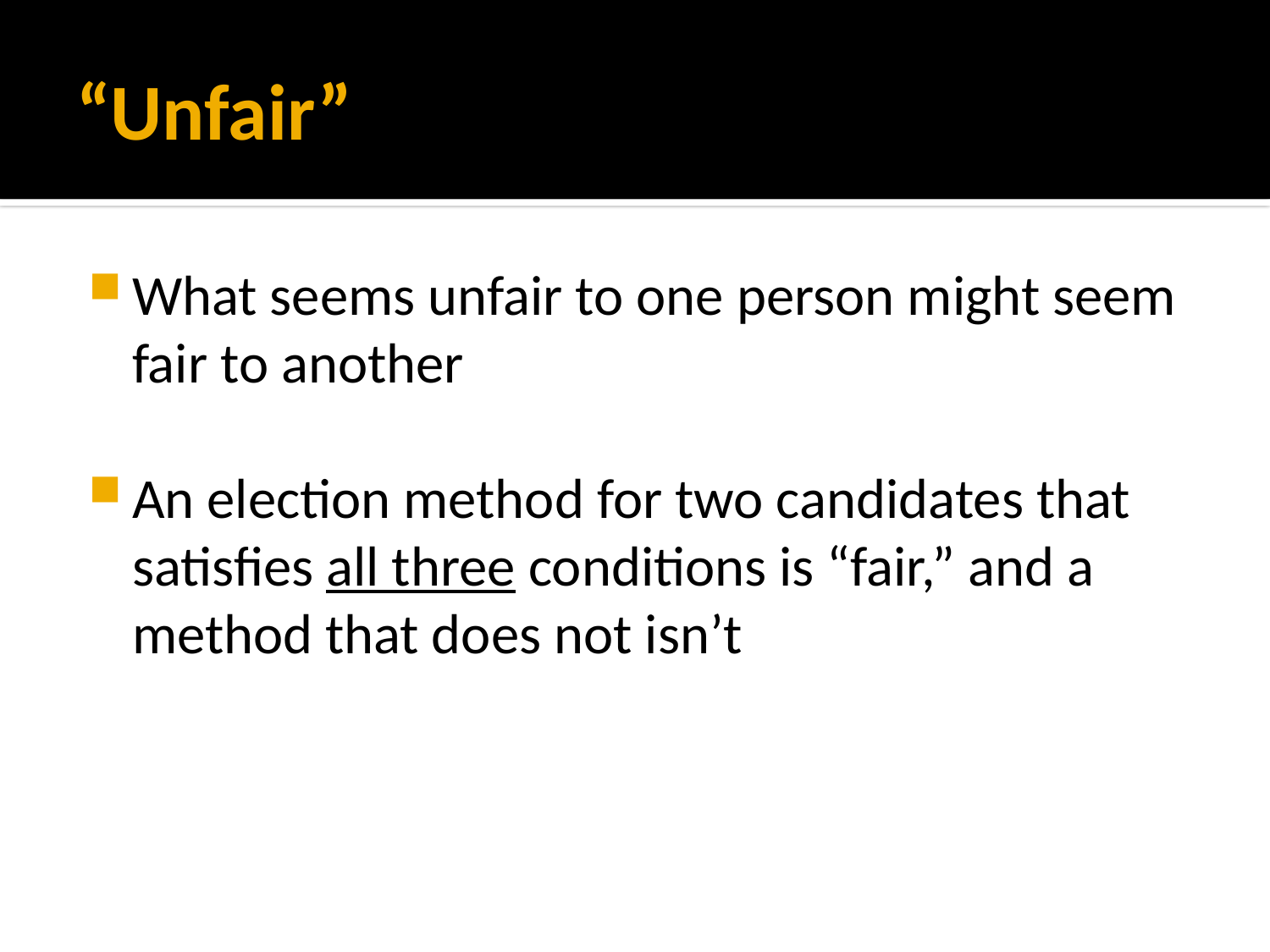

# “Unfair”
What seems unfair to one person might seem fair to another

An election method for two candidates that satisfies all three conditions is “fair,” and a method that does not isn’t